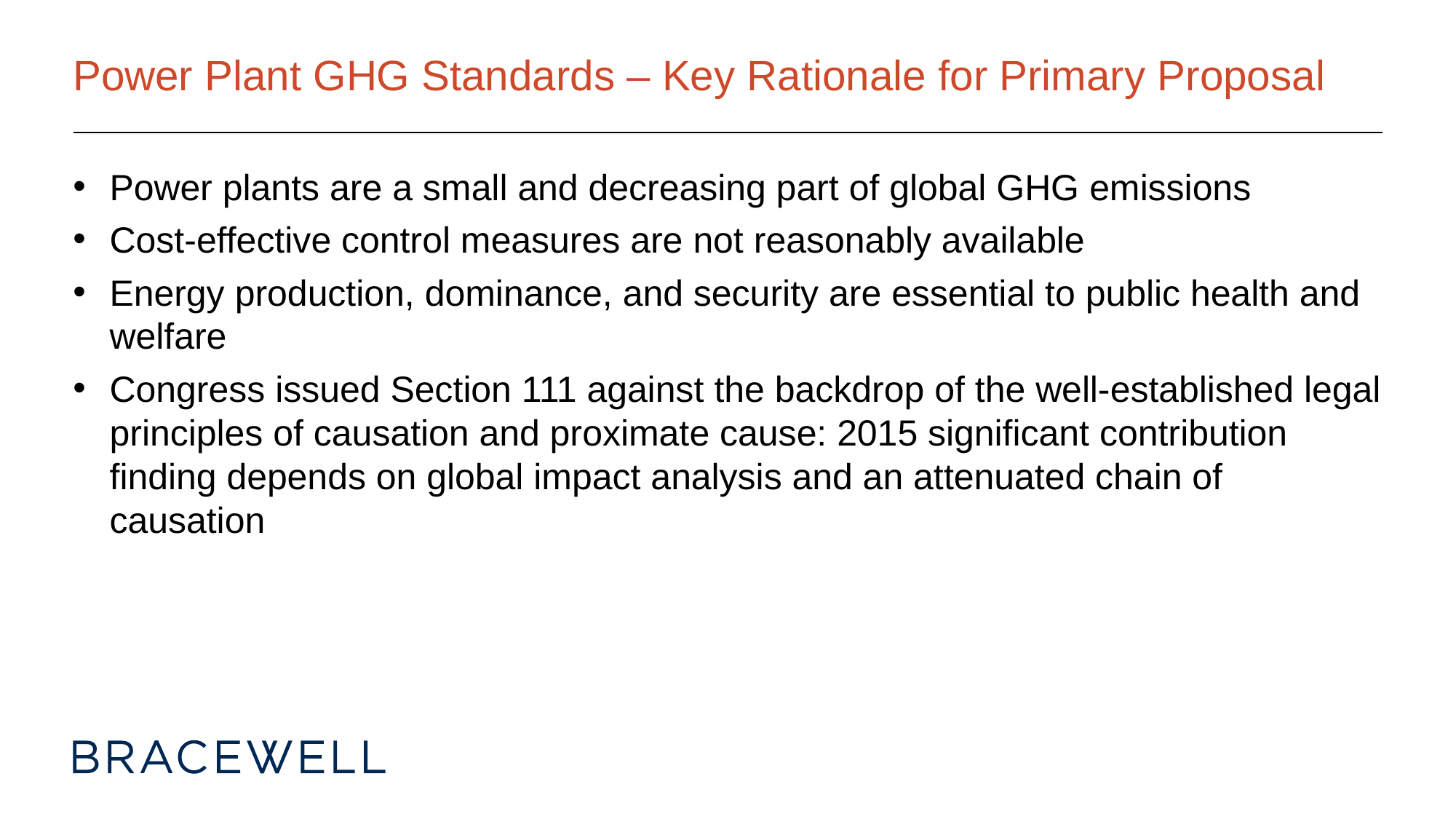

# Power Plant GHG Standards – Key Rationale for Primary Proposal
Power plants are a small and decreasing part of global GHG emissions
Cost-effective control measures are not reasonably available
Energy production, dominance, and security are essential to public health and welfare
Congress issued Section 111 against the backdrop of the well-established legal principles of causation and proximate cause: 2015 significant contribution finding depends on global impact analysis and an attenuated chain of causation